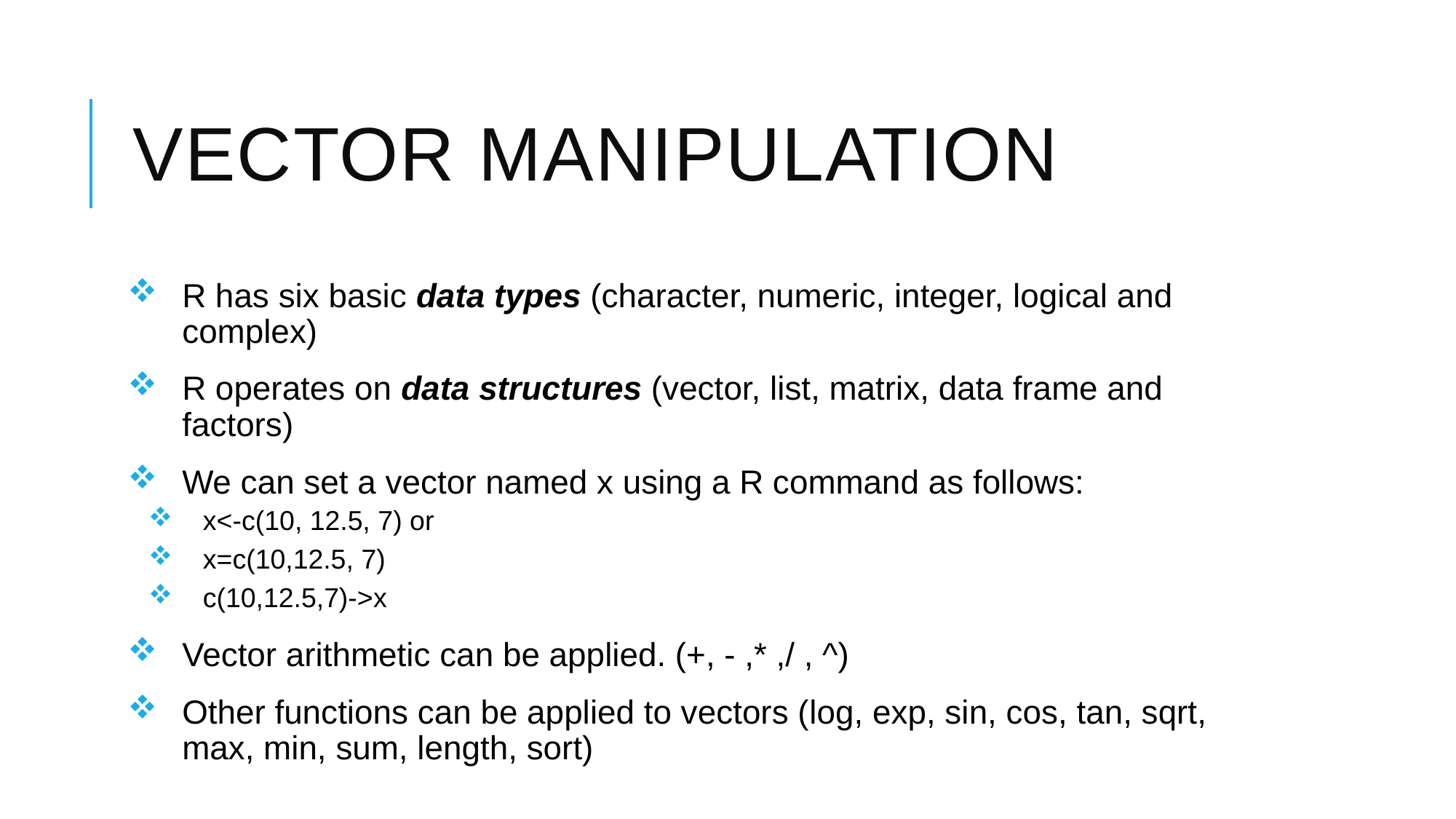

# Vector manipulation
R has six basic data types (character, numeric, integer, logical and complex)
R operates on data structures (vector, list, matrix, data frame and factors)
We can set a vector named x using a R command as follows:
x<-c(10, 12.5, 7) or
x=c(10,12.5, 7)
c(10,12.5,7)->x
Vector arithmetic can be applied. (+, - ,* ,/ , ^)
Other functions can be applied to vectors (log, exp, sin, cos, tan, sqrt, max, min, sum, length, sort)